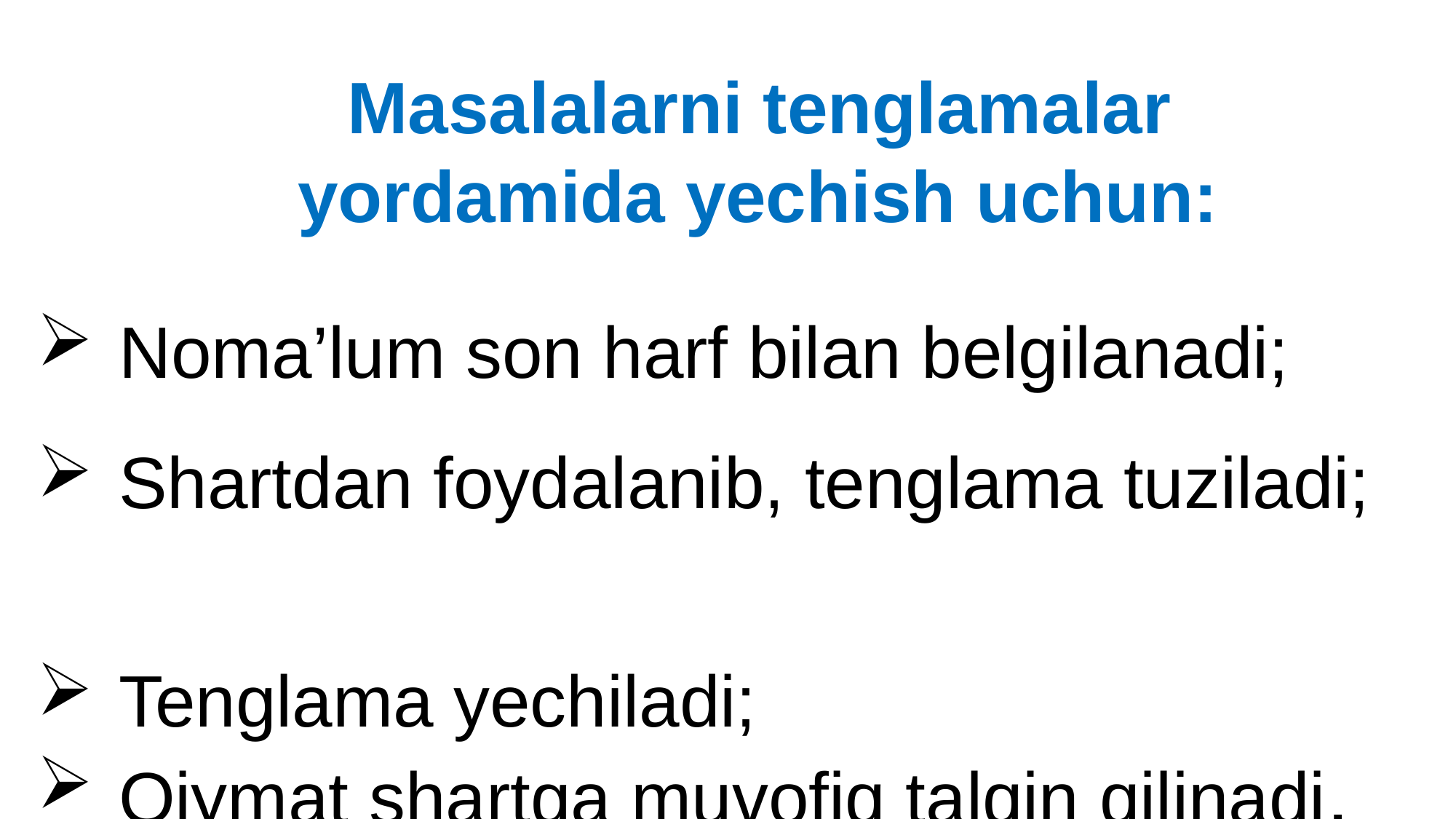

Masalalarni tenglamalar
 yordamida yechish uchun:
Noma’lum son harf bilan belgilanadi;
Shartdan foydalanib, tenglama tuziladi;
Tenglama yechiladi;
Qiymat shartga muvofiq talqin qilinadi.